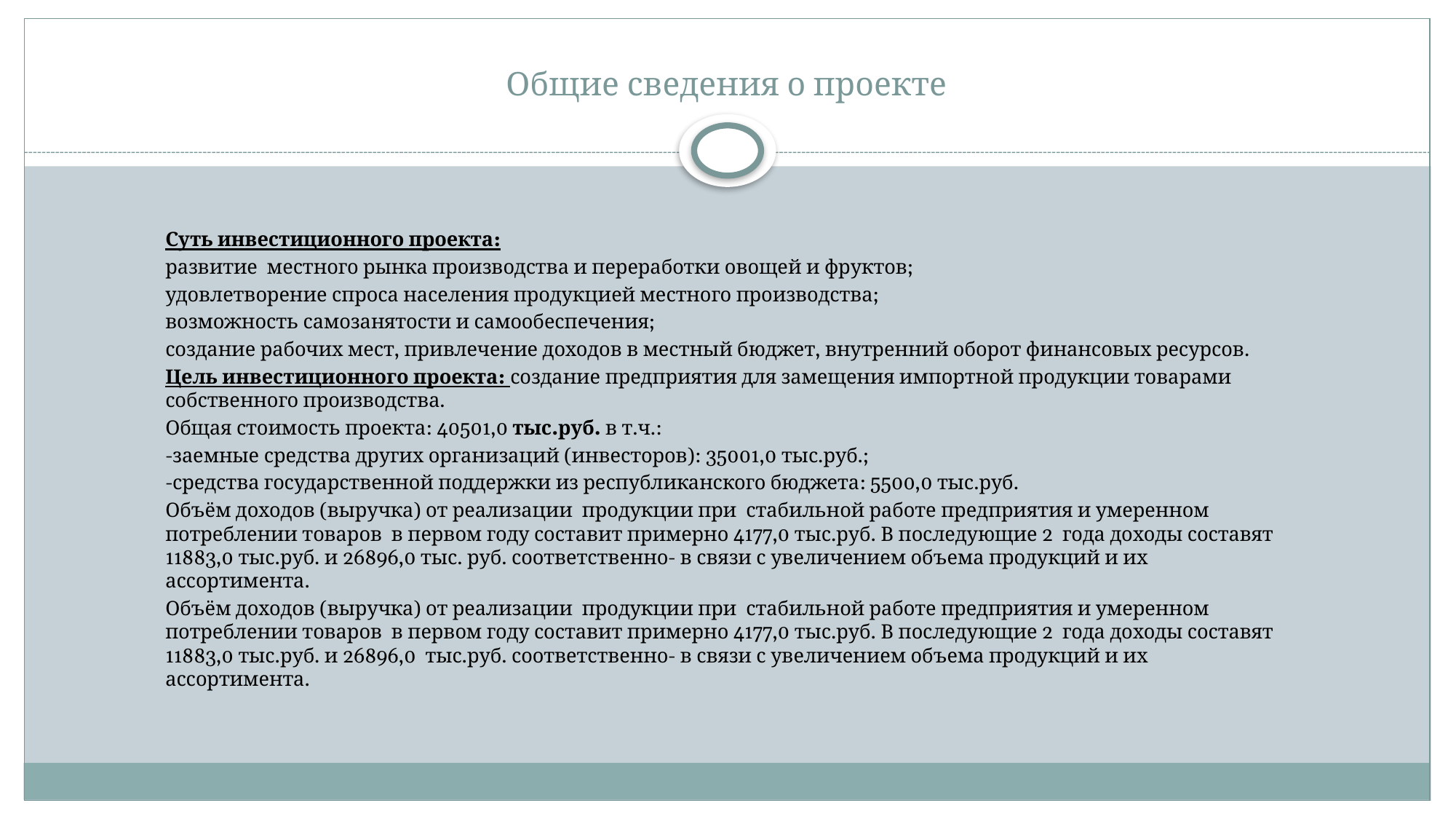

# Общие сведения о проекте
Суть инвестиционного проекта:
развитие  местного рынка производства и переработки овощей и фруктов;
удовлетворение спроса населения продукцией местного производства;
возможность самозанятости и самообеспечения;
создание рабочих мест, привлечение доходов в местный бюджет, внутренний оборот финансовых ресурсов.
Цель инвестиционного проекта: создание предприятия для замещения импортной продукции товарами собственного производства.
Общая стоимость проекта: 40501,0 тыс.руб. в т.ч.:
-заемные средства других организаций (инвесторов): 35001,0 тыс.руб.;
-средства государственной поддержки из республиканского бюджета: 5500,0 тыс.руб.
Объём доходов (выручка) от реализации  продукции при  стабильной работе предприятия и умеренном потреблении товаров  в первом году составит примерно 4177,0 тыс.руб. В последующие 2  года доходы составят 11883,0 тыс.руб. и 26896,0 тыс. руб. соответственно- в связи с увеличением объема продукций и их ассортимента.
Объём доходов (выручка) от реализации  продукции при  стабильной работе предприятия и умеренном потреблении товаров  в первом году составит примерно 4177,0 тыс.руб. В последующие 2  года доходы составят 11883,0 тыс.руб. и 26896,0  тыс.руб. соответственно- в связи с увеличением объема продукций и их ассортимента.